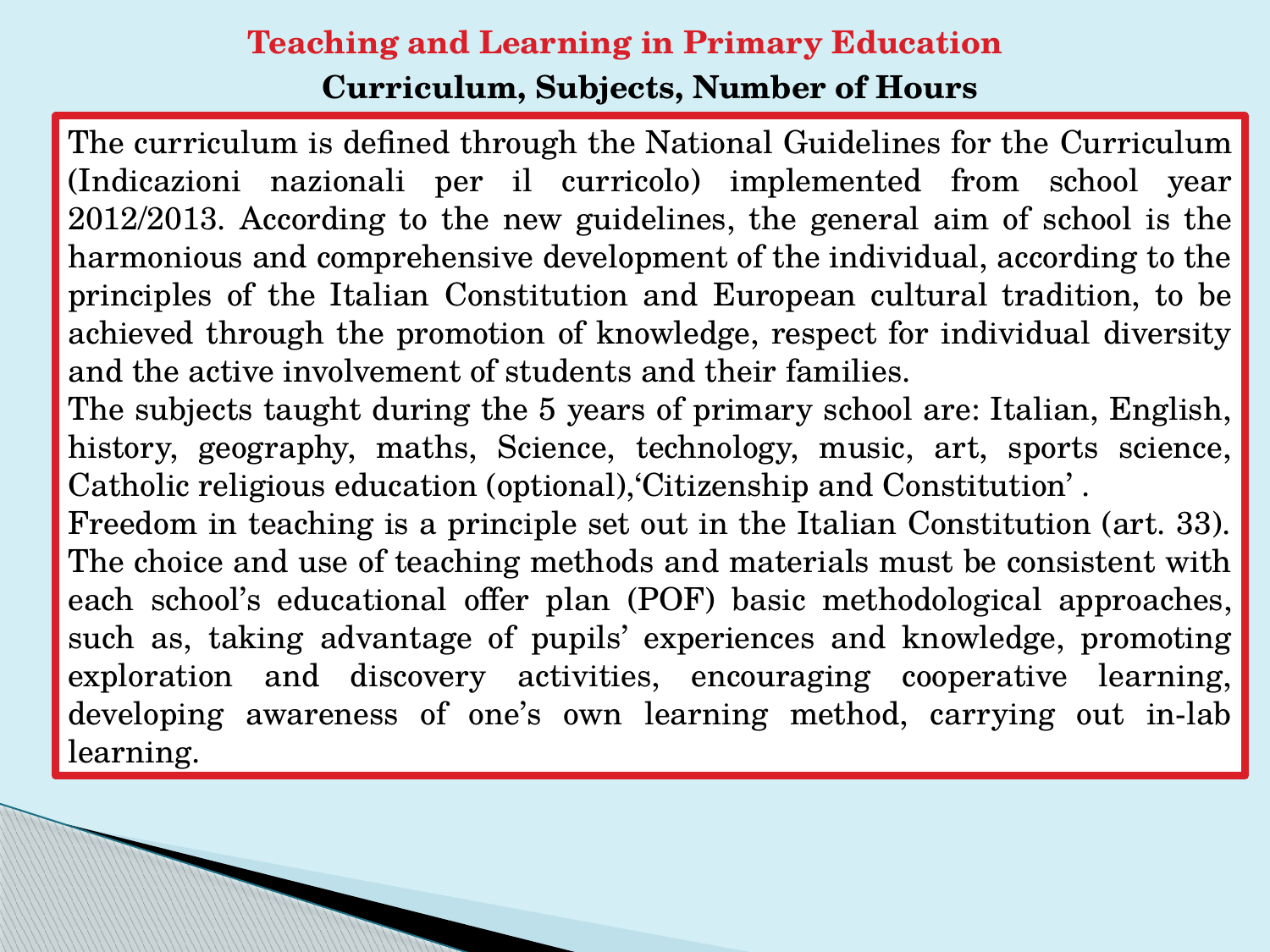

Teaching and Learning in Primary Education
Curriculum, Subjects, Number of Hours
The curriculum is defined through the National Guidelines for the Curriculum (Indicazioni nazionali per il curricolo) implemented from school year 2012/2013. According to the new guidelines, the general aim of school is the harmonious and comprehensive development of the individual, according to the principles of the Italian Constitution and European cultural tradition, to be achieved through the promotion of knowledge, respect for individual diversity and the active involvement of students and their families.
The subjects taught during the 5 years of primary school are: Italian, English, history, geography, maths, Science, technology, music, art, sports science, Catholic religious education (optional),‘Citizenship and Constitution’ .
Freedom in teaching is a principle set out in the Italian Constitution (art. 33). The choice and use of teaching methods and materials must be consistent with each school’s educational offer plan (POF) basic methodological approaches, such as, taking advantage of pupils’ experiences and knowledge, promoting exploration and discovery activities, encouraging cooperative learning, developing awareness of one’s own learning method, carrying out in-lab learning.